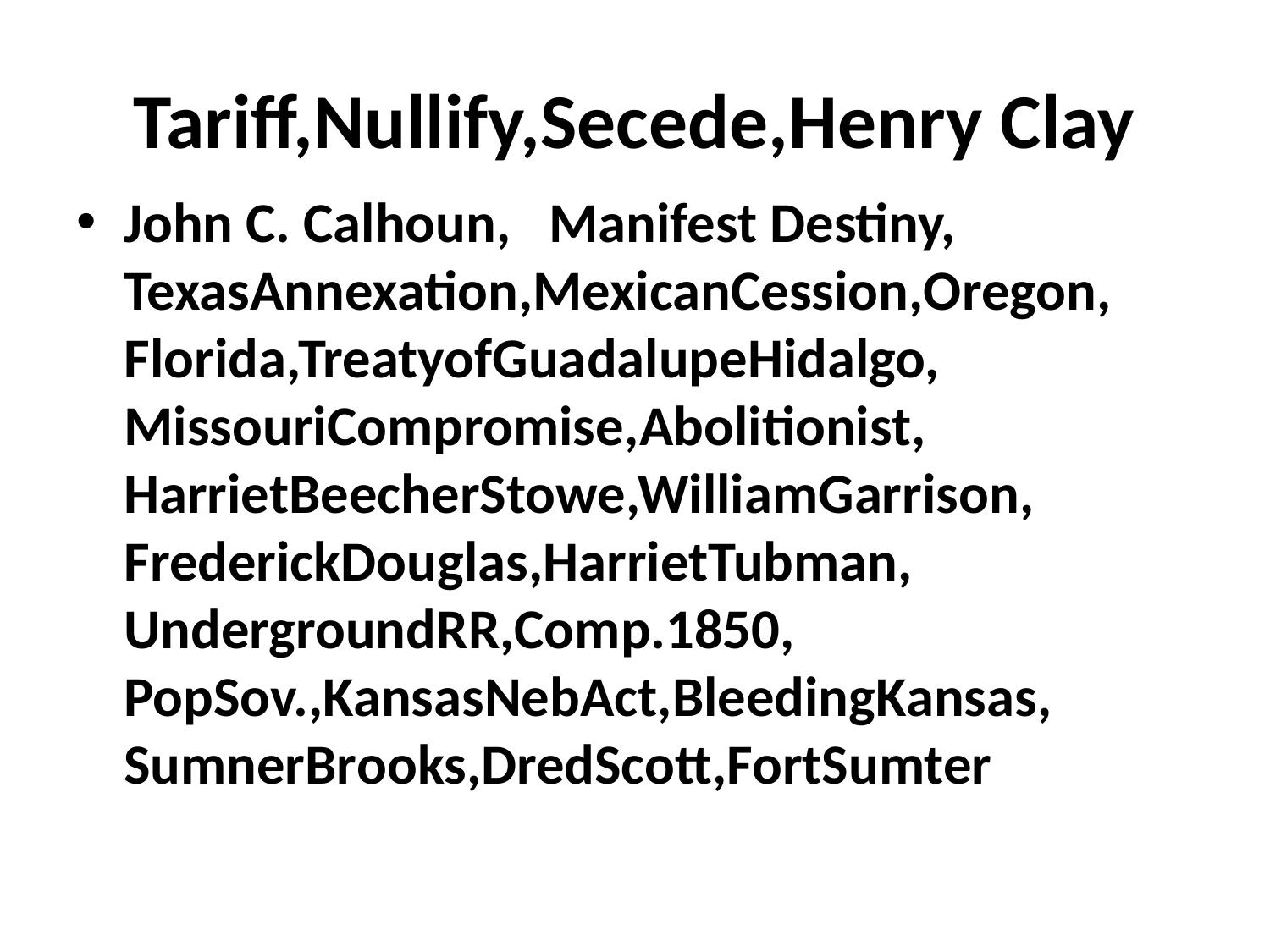

# Tariff,Nullify,Secede,Henry Clay
John C. Calhoun,   Manifest Destiny, TexasAnnexation,MexicanCession,Oregon, Florida,TreatyofGuadalupeHidalgo, MissouriCompromise,Abolitionist,  HarrietBeecherStowe,WilliamGarrison, FrederickDouglas,HarrietTubman, UndergroundRR,Comp.1850, PopSov.,KansasNebAct,BleedingKansas, SumnerBrooks,DredScott,FortSumter